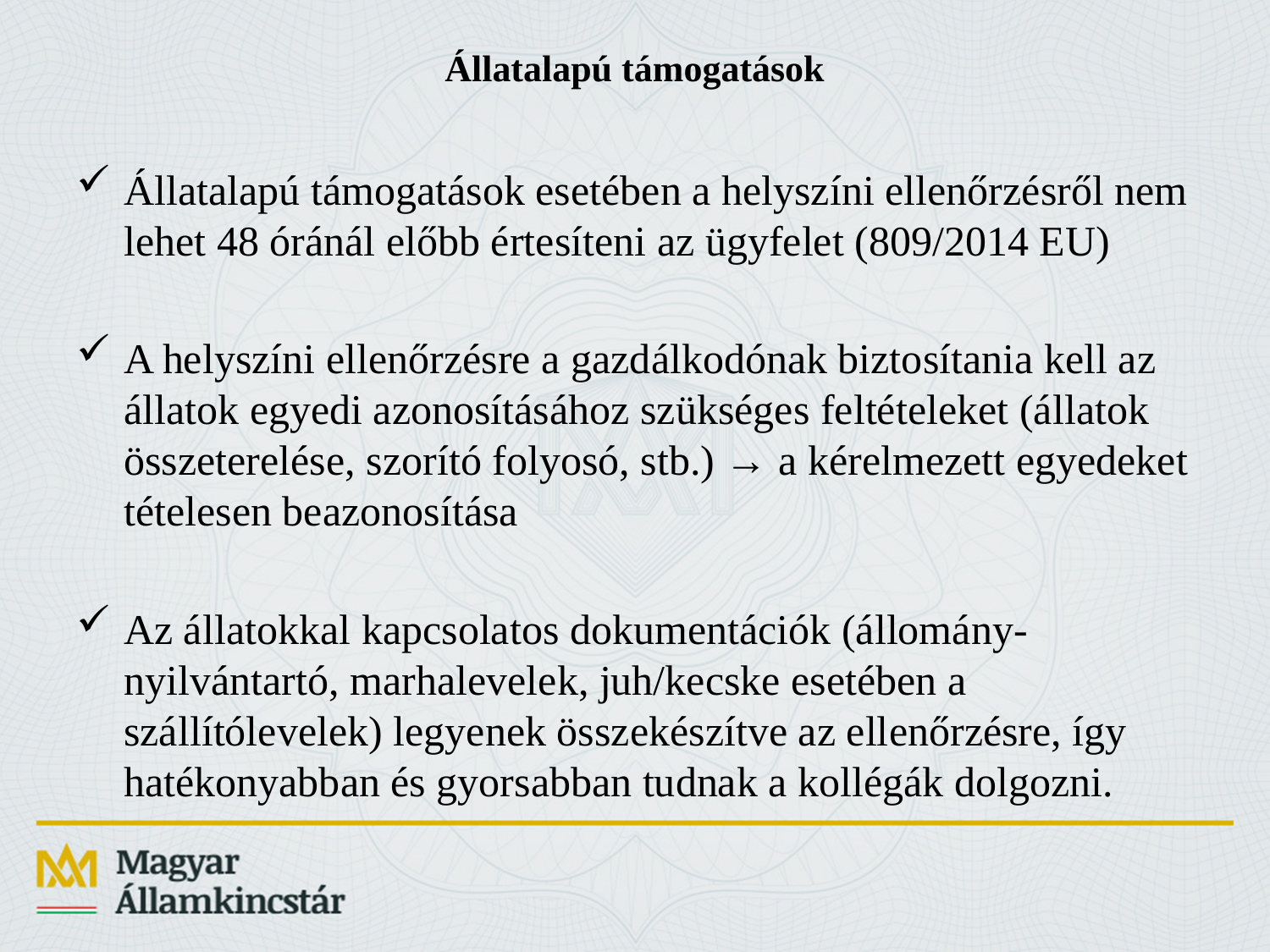

# Állatalapú támogatások
Állatalapú támogatások esetében a helyszíni ellenőrzésről nem lehet 48 óránál előbb értesíteni az ügyfelet (809/2014 EU)

A helyszíni ellenőrzésre a gazdálkodónak biztosítania kell az állatok egyedi azonosításához szükséges feltételeket (állatok összeterelése, szorító folyosó, stb.) → a kérelmezett egyedeket tételesen beazonosítása

Az állatokkal kapcsolatos dokumentációk (állomány-nyilvántartó, marhalevelek, juh/kecske esetében a szállítólevelek) legyenek összekészítve az ellenőrzésre, így hatékonyabban és gyorsabban tudnak a kollégák dolgozni.